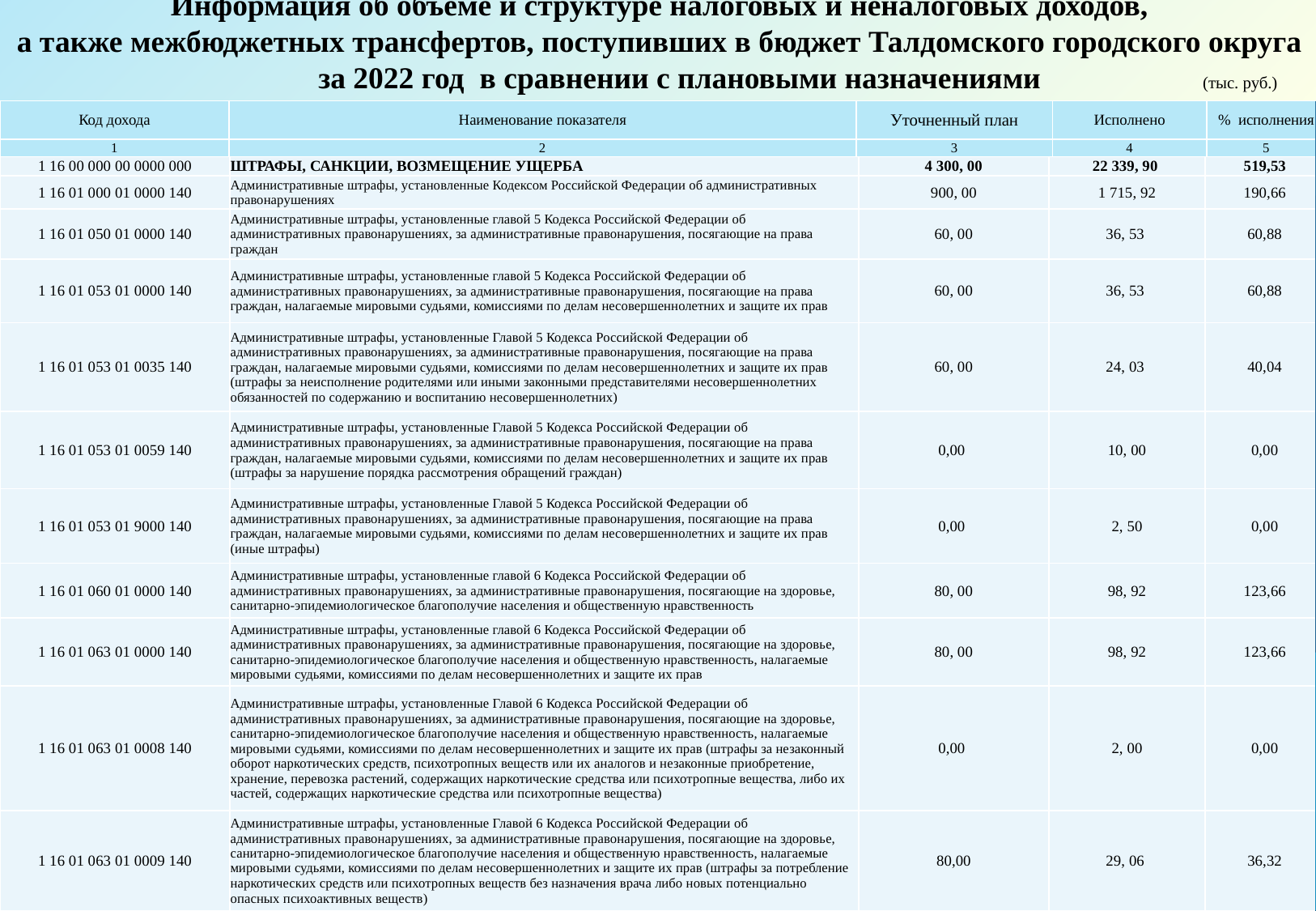

Информация об объеме и структуре налоговых и неналоговых доходов,
а также межбюджетных трансфертов, поступивших в бюджет Талдомского городского округа
                                   за 2022 год  в сравнении с плановыми назначениями                     (тыс. руб.)
| Код дохода | Наименование показателя | Уточненный план | Исполнено | % исполнения |
| --- | --- | --- | --- | --- |
| 1 | 2 | 3 | 4 | 5 |
| 1 16 00 000 00 0000 000 | ШТРАФЫ, САНКЦИИ, ВОЗМЕЩЕНИЕ УЩЕРБА | 4 300, 00 | 22 339, 90 | 519,53 |
| --- | --- | --- | --- | --- |
| 1 16 01 000 01 0000 140 | Административные штрафы, установленные Кодексом Российской Федерации об административных правонарушениях | 900, 00 | 1 715, 92 | 190,66 |
| 1 16 01 050 01 0000 140 | Административные штрафы, установленные главой 5 Кодекса Российской Федерации об административных правонарушениях, за административные правонарушения, посягающие на права граждан | 60, 00 | 36, 53 | 60,88 |
| 1 16 01 053 01 0000 140 | Административные штрафы, установленные главой 5 Кодекса Российской Федерации об административных правонарушениях, за административные правонарушения, посягающие на права граждан, налагаемые мировыми судьями, комиссиями по делам несовершеннолетних и защите их прав | 60, 00 | 36, 53 | 60,88 |
| 1 16 01 053 01 0035 140 | Административные штрафы, установленные Главой 5 Кодекса Российской Федерации об административных правонарушениях, за административные правонарушения, посягающие на права граждан, налагаемые мировыми судьями, комиссиями по делам несовершеннолетних и защите их прав (штрафы за неисполнение родителями или иными законными представителями несовершеннолетних обязанностей по содержанию и воспитанию несовершеннолетних) | 60, 00 | 24, 03 | 40,04 |
| 1 16 01 053 01 0059 140 | Административные штрафы, установленные Главой 5 Кодекса Российской Федерации об административных правонарушениях, за административные правонарушения, посягающие на права граждан, налагаемые мировыми судьями, комиссиями по делам несовершеннолетних и защите их прав (штрафы за нарушение порядка рассмотрения обращений граждан) | 0,00 | 10, 00 | 0,00 |
| 1 16 01 053 01 9000 140 | Административные штрафы, установленные Главой 5 Кодекса Российской Федерации об административных правонарушениях, за административные правонарушения, посягающие на права граждан, налагаемые мировыми судьями, комиссиями по делам несовершеннолетних и защите их прав (иные штрафы) | 0,00 | 2, 50 | 0,00 |
| 1 16 01 060 01 0000 140 | Административные штрафы, установленные главой 6 Кодекса Российской Федерации об административных правонарушениях, за административные правонарушения, посягающие на здоровье, санитарно-эпидемиологическое благополучие населения и общественную нравственность | 80, 00 | 98, 92 | 123,66 |
| 1 16 01 063 01 0000 140 | Административные штрафы, установленные главой 6 Кодекса Российской Федерации об административных правонарушениях, за административные правонарушения, посягающие на здоровье, санитарно-эпидемиологическое благополучие населения и общественную нравственность, налагаемые мировыми судьями, комиссиями по делам несовершеннолетних и защите их прав | 80, 00 | 98, 92 | 123,66 |
| 1 16 01 063 01 0008 140 | Административные штрафы, установленные Главой 6 Кодекса Российской Федерации об административных правонарушениях, за административные правонарушения, посягающие на здоровье, санитарно-эпидемиологическое благополучие населения и общественную нравственность, налагаемые мировыми судьями, комиссиями по делам несовершеннолетних и защите их прав (штрафы за незаконный оборот наркотических средств, психотропных веществ или их аналогов и незаконные приобретение, хранение, перевозка растений, содержащих наркотические средства или психотропные вещества, либо их частей, содержащих наркотические средства или психотропные вещества) | 0,00 | 2, 00 | 0,00 |
| 1 16 01 063 01 0009 140 | Административные штрафы, установленные Главой 6 Кодекса Российской Федерации об административных правонарушениях, за административные правонарушения, посягающие на здоровье, санитарно-эпидемиологическое благополучие населения и общественную нравственность, налагаемые мировыми судьями, комиссиями по делам несовершеннолетних и защите их прав (штрафы за потребление наркотических средств или психотропных веществ без назначения врача либо новых потенциально опасных психоактивных веществ) | 80,00 | 29, 06 | 36,32 |
33